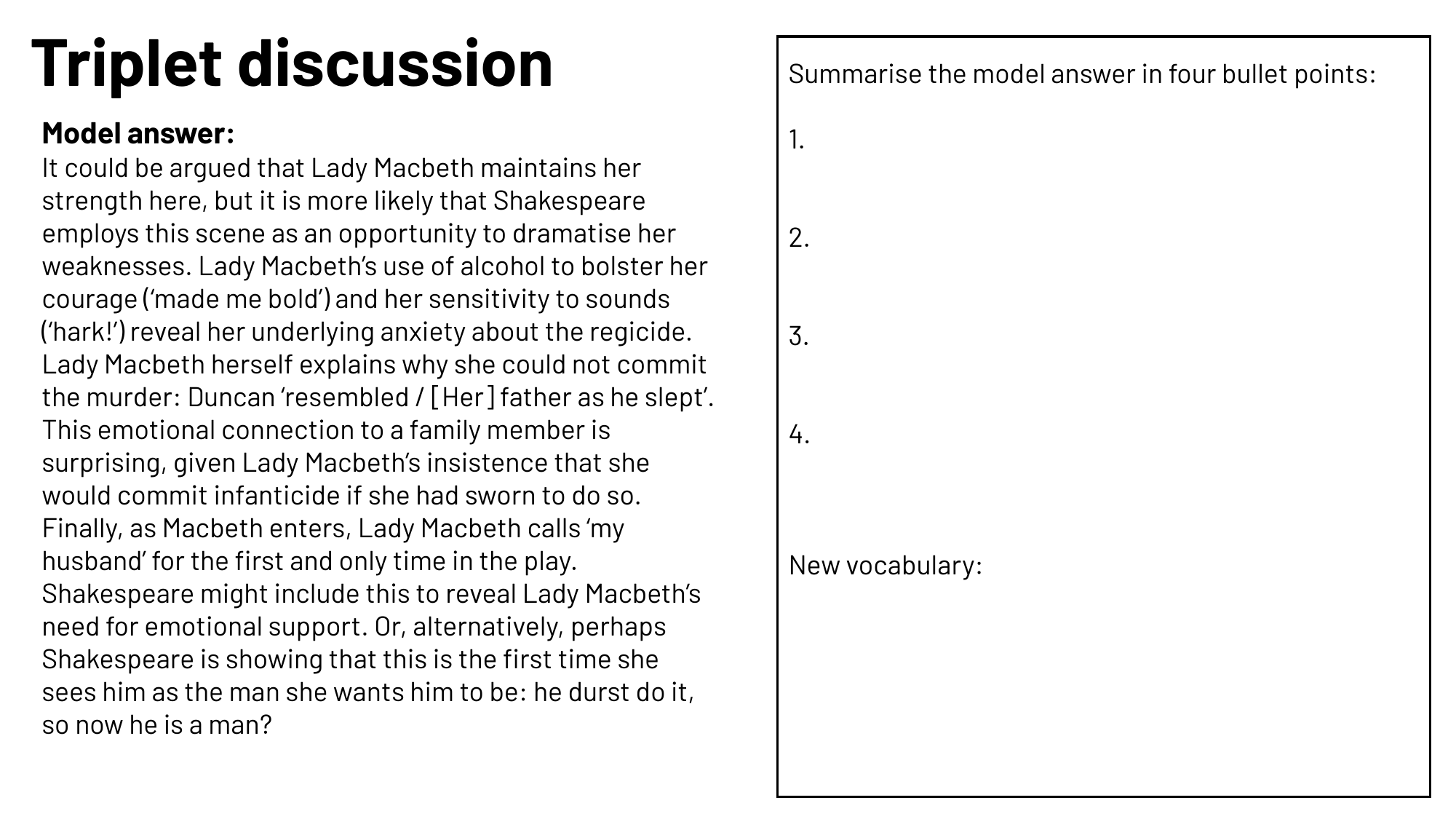

# Triplet discussion
Summarise the model answer in four bullet points:

1.

2.

3.

4.

New vocabulary:

Model answer:
It could be argued that Lady Macbeth maintains her strength here, but it is more likely that Shakespeare employs this scene as an opportunity to dramatise her weaknesses. Lady Macbeth’s use of alcohol to bolster her courage (‘made me bold’) and her sensitivity to sounds (‘hark!’) reveal her underlying anxiety about the regicide. Lady Macbeth herself explains why she could not commit the murder: Duncan ‘resembled / [Her] father as he slept’. This emotional connection to a family member is surprising, given Lady Macbeth’s insistence that she would commit infanticide if she had sworn to do so. Finally, as Macbeth enters, Lady Macbeth calls ‘my husband’ for the first and only time in the play. Shakespeare might include this to reveal Lady Macbeth’s need for emotional support. Or, alternatively, perhaps Shakespeare is showing that this is the first time she sees him as the man she wants him to be: he durst do it, so now he is a man?